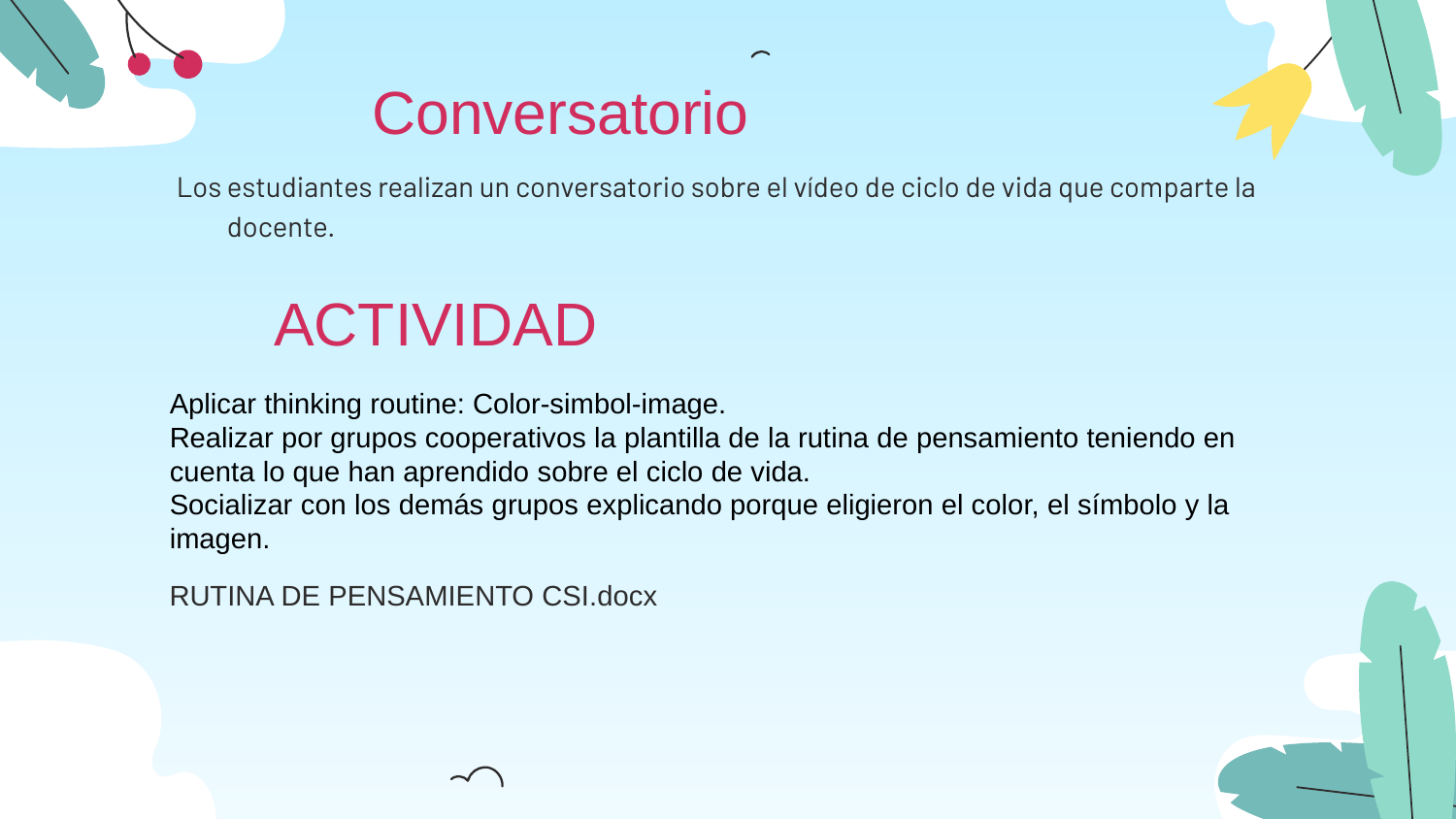

# Conversatorio
Los estudiantes realizan un conversatorio sobre el vídeo de ciclo de vida que comparte la docente.

ACTIVIDAD
Aplicar thinking routine: Color-simbol-image.
Realizar por grupos cooperativos la plantilla de la rutina de pensamiento teniendo en cuenta lo que han aprendido sobre el ciclo de vida.
Socializar con los demás grupos explicando porque eligieron el color, el símbolo y la imagen.

RUTINA DE PENSAMIENTO CSI.docx